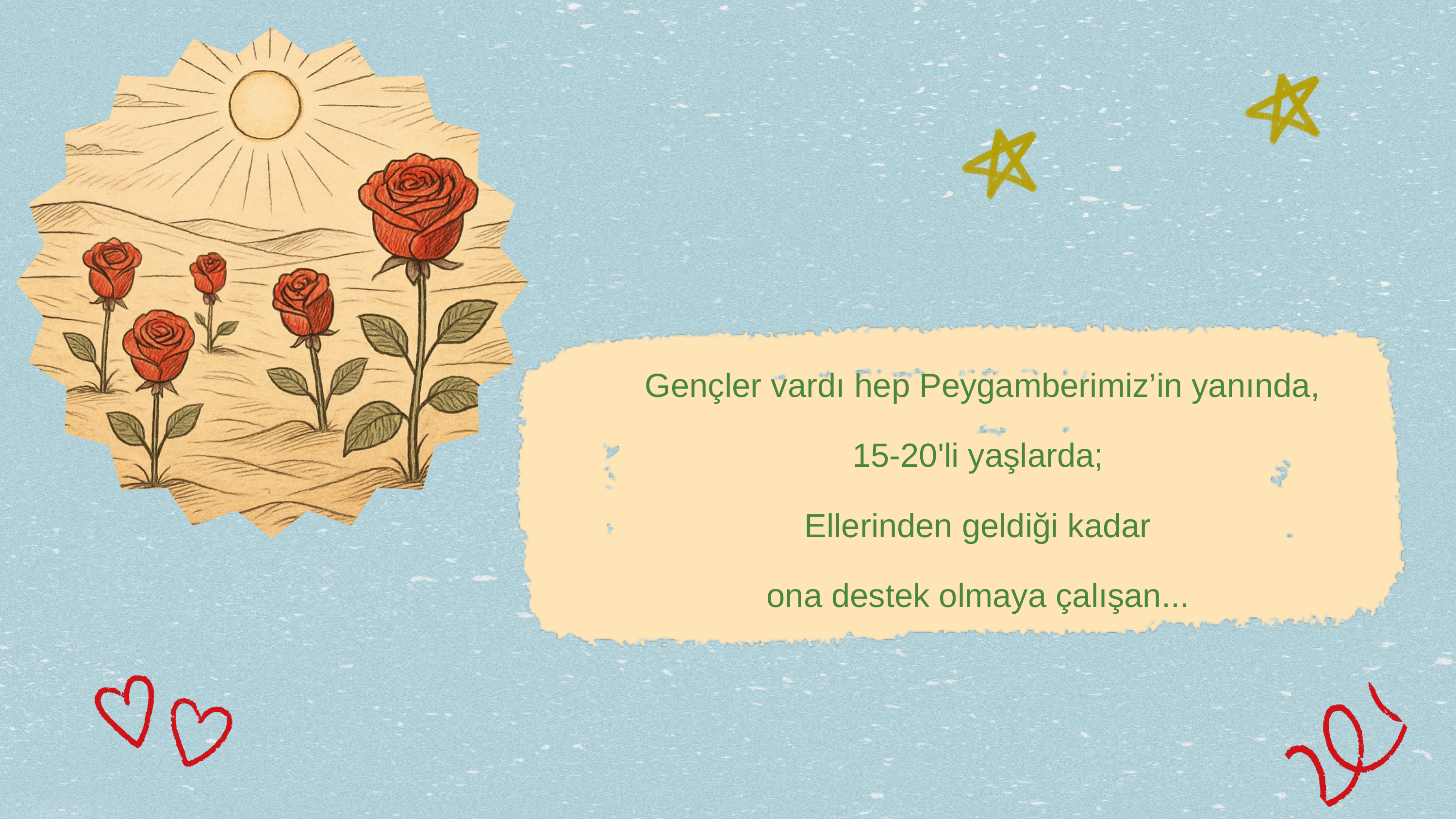

Gençler vardı hep Peygamberimiz’in yanında,
15-20'li yaşlarda;
 Ellerinden geldiği kadar
ona destek olmaya çalışan...